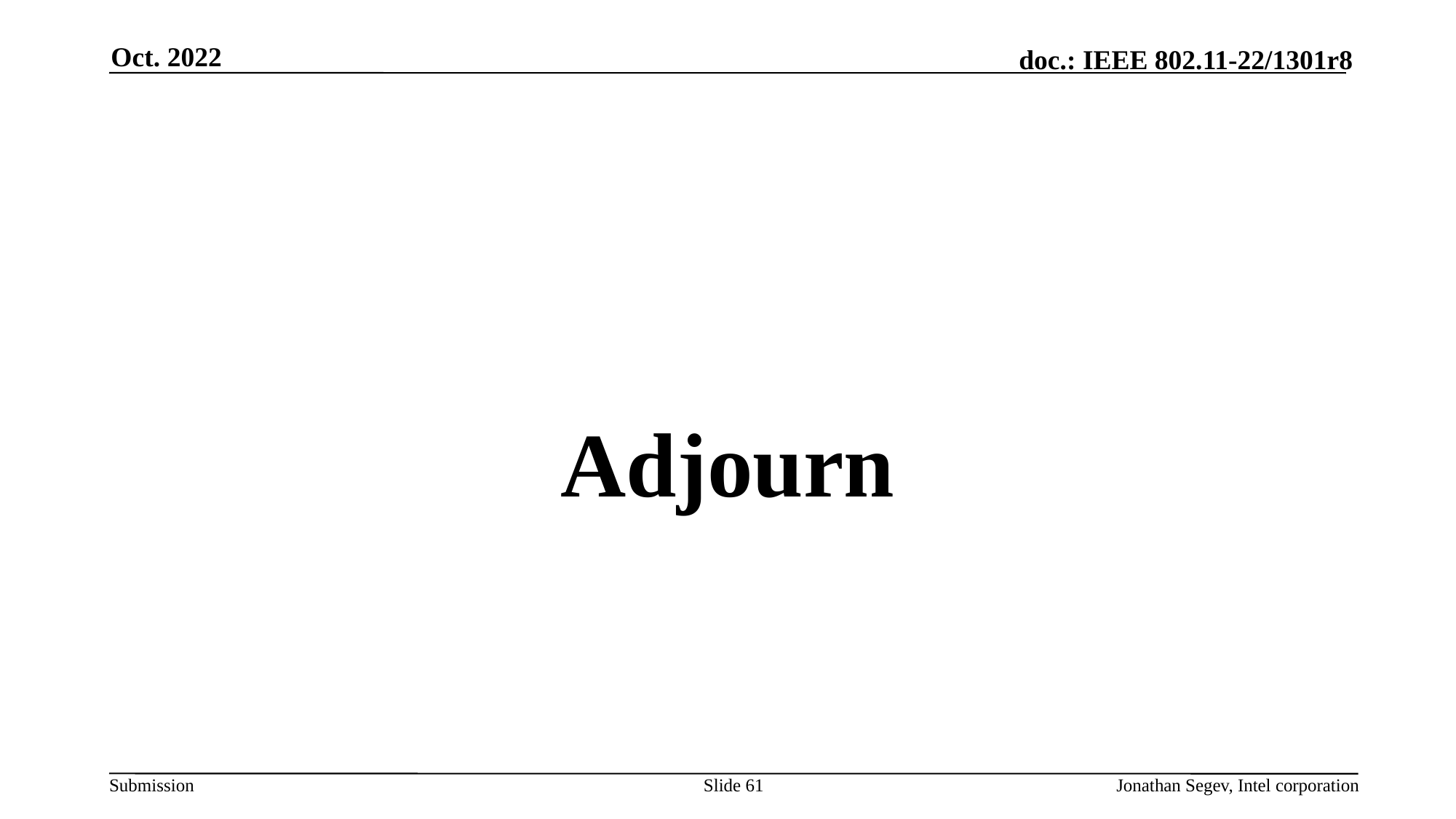

Oct. 2022
#

Adjourn
Slide 61
Jonathan Segev, Intel corporation